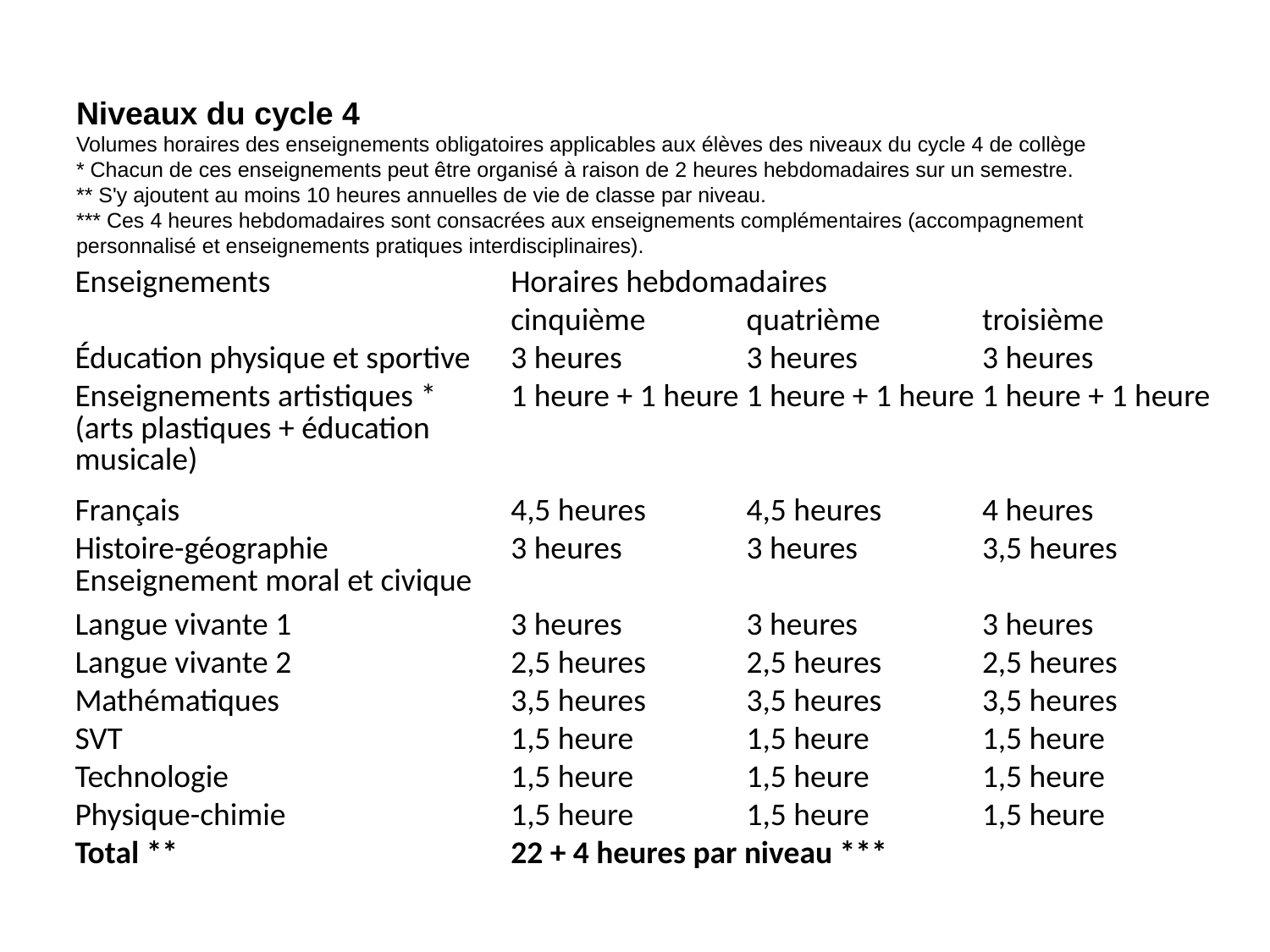

Niveaux du cycle 4
Volumes horaires des enseignements obligatoires applicables aux élèves des niveaux du cycle 4 de collège
* Chacun de ces enseignements peut être organisé à raison de 2 heures hebdomadaires sur un semestre.
** S'y ajoutent au moins 10 heures annuelles de vie de classe par niveau.
*** Ces 4 heures hebdomadaires sont consacrées aux enseignements complémentaires (accompagnement personnalisé et enseignements pratiques interdisciplinaires).
| Enseignements | Horaires hebdomadaires |  |  |
| --- | --- | --- | --- |
|  | cinquième | quatrième | troisième |
| Éducation physique et sportive | 3 heures | 3 heures | 3 heures |
| Enseignements artistiques \* (arts plastiques + éducation musicale) | 1 heure + 1 heure | 1 heure + 1 heure | 1 heure + 1 heure |
| Français | 4,5 heures | 4,5 heures | 4 heures |
| Histoire-géographie Enseignement moral et civique | 3 heures | 3 heures | 3,5 heures |
| Langue vivante 1 | 3 heures | 3 heures | 3 heures |
| Langue vivante 2 | 2,5 heures | 2,5 heures | 2,5 heures |
| Mathématiques | 3,5 heures | 3,5 heures | 3,5 heures |
| SVT | 1,5 heure | 1,5 heure | 1,5 heure |
| Technologie | 1,5 heure | 1,5 heure | 1,5 heure |
| Physique-chimie | 1,5 heure | 1,5 heure | 1,5 heure |
| Total \*\* | 22 + 4 heures par niveau \*\*\* |  |  |